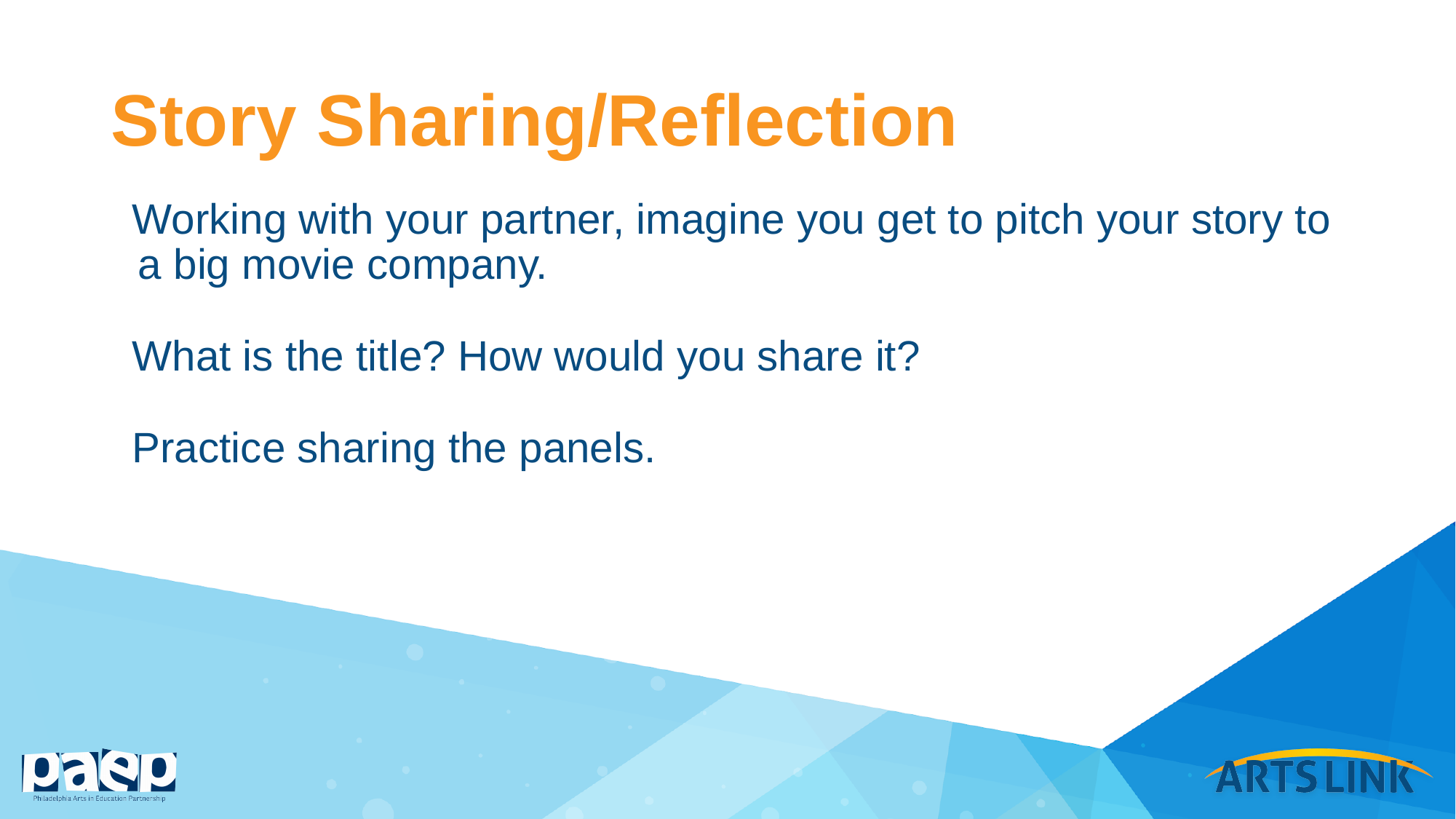

# Story Sharing/Reflection
Working with your partner, imagine you get to pitch your story to a big movie company.

What is the title? How would you share it?

Practice sharing the panels.